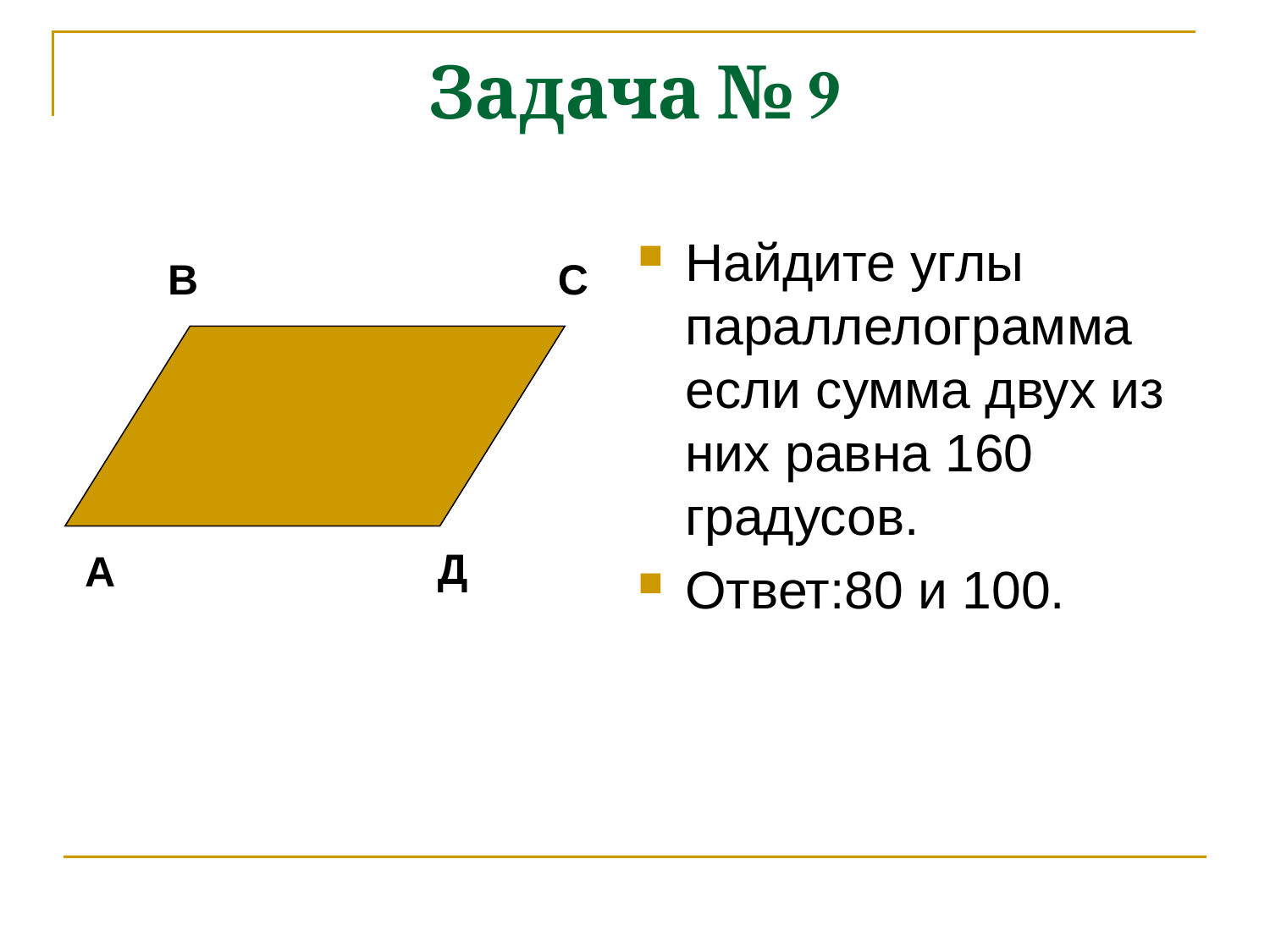

# Задача № 9
Найдите углы параллелограмма если сумма двух из них равна 160 градусов.
Ответ:80 и 100.
В
С

Д
А